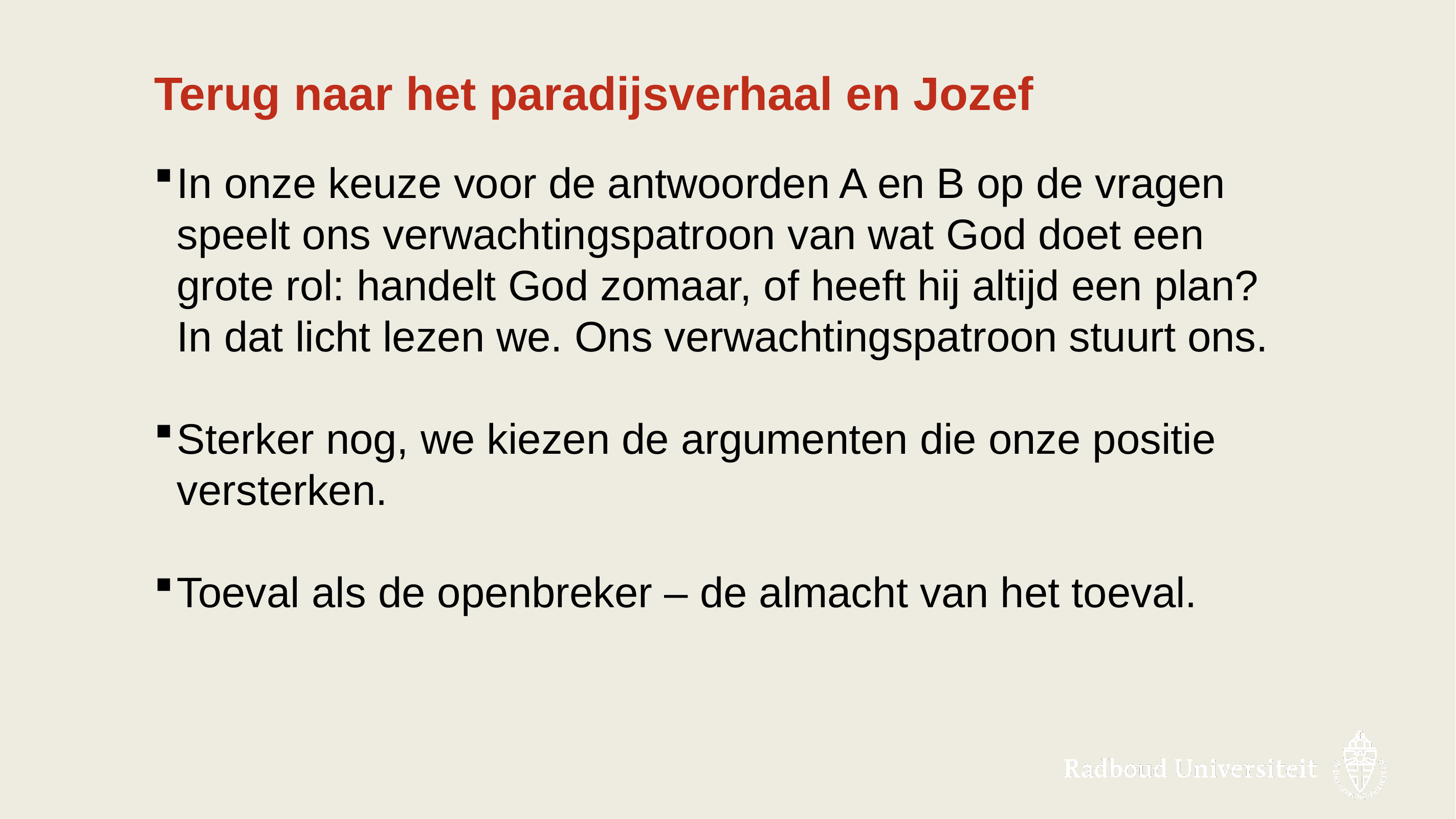

# Terug naar het paradijsverhaal en Jozef
In onze keuze voor de antwoorden A en B op de vragen speelt ons verwachtingspatroon van wat God doet een grote rol: handelt God zomaar, of heeft hij altijd een plan? In dat licht lezen we. Ons verwachtingspatroon stuurt ons.

Sterker nog, we kiezen de argumenten die onze positie versterken.

Toeval als de openbreker – de almacht van het toeval.